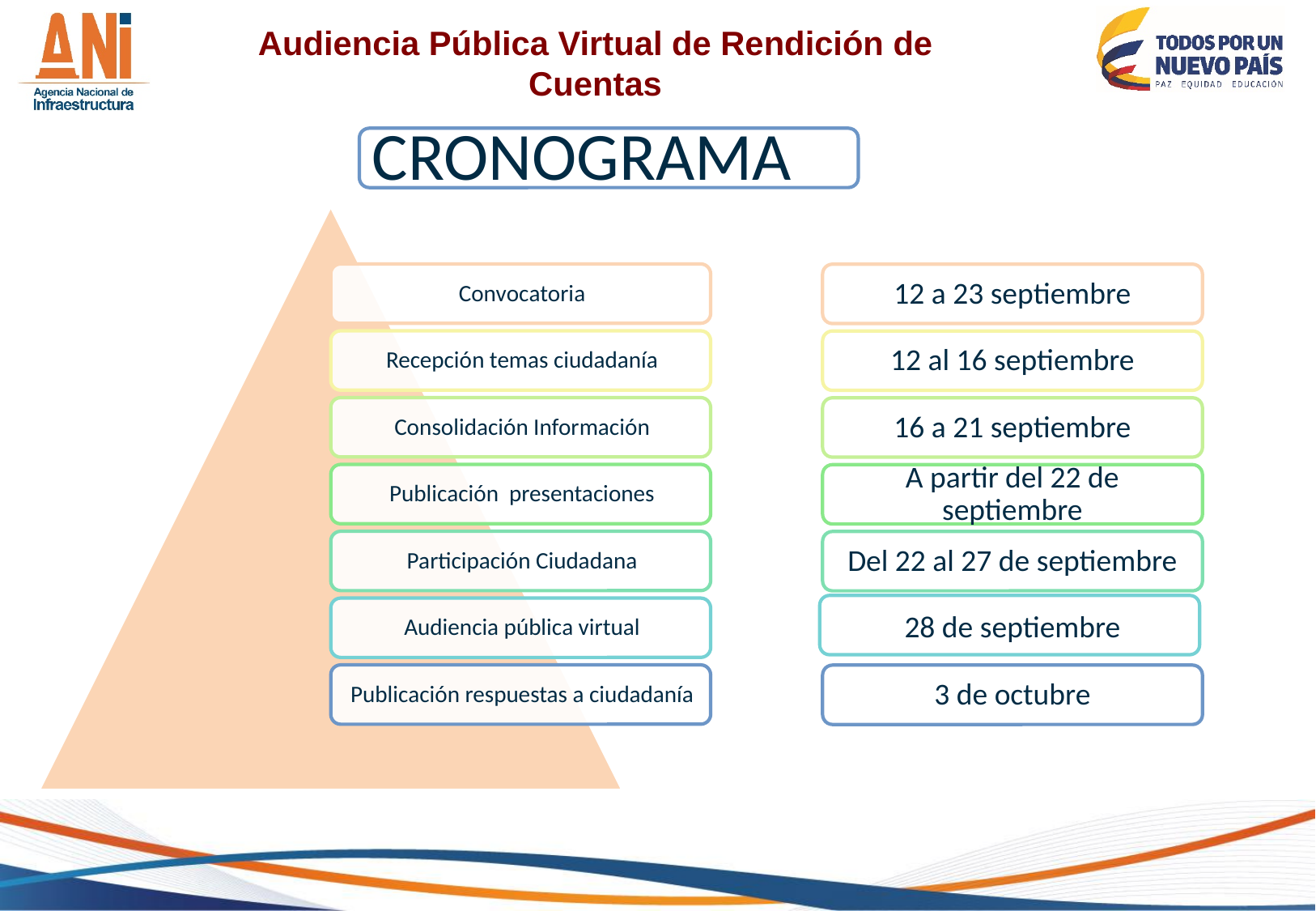

Audiencia Pública Virtual de Rendición de Cuentas

CRONOGRAMA
Convocatoria
Recepción temas ciudadanía
Consolidación Información
Publicación  presentaciones
Participación Ciudadana
Audiencia pública virtual
Publicación respuestas a ciudadanía

12 a 23 septiembre

12 al 16 septiembre

16 a 21 septiembre

A partir del 22 de septiembre

Del 22 al 27 de septiembre

28 de septiembre

3 de octubre